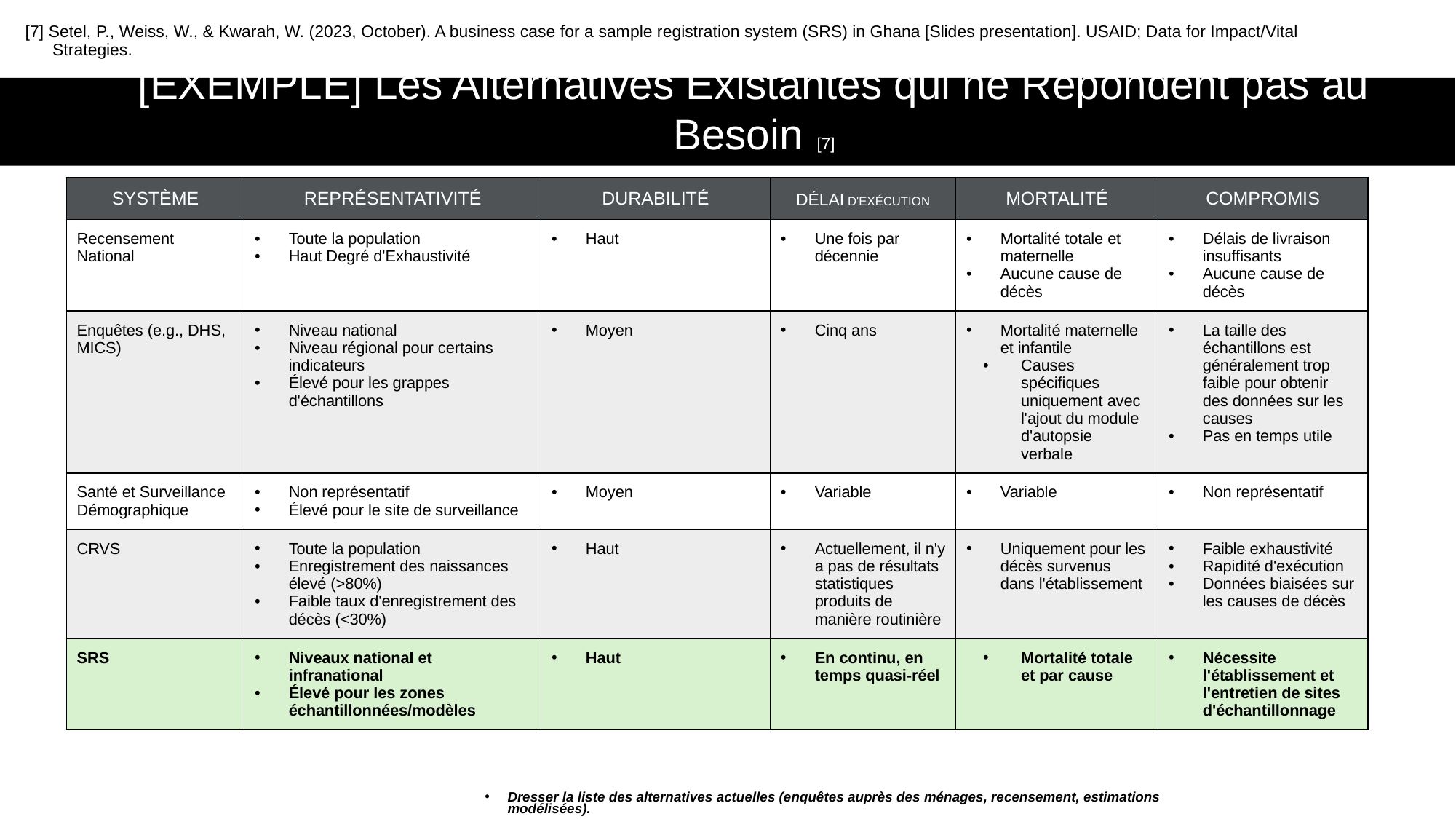

[7] Setel, P., Weiss, W., & Kwarah, W. (2023, October). A business case for a sample registration system (SRS) in Ghana [Slides presentation]. USAID; Data for Impact/Vital Strategies.
# [EXEMPLE] Les Alternatives Existantes qui ne Répondent pas au Besoin [7]

| SYSTÈME | REPRÉSENTATIVITÉ | DURABILITÉ | DÉLAI D'EXÉCUTION | MORTALITÉ | COMPROMIS |
| --- | --- | --- | --- | --- | --- |
| Recensement National | Toute la population Haut Degré d'Exhaustivité | Haut | Une fois par décennie | Mortalité totale et maternelle Aucune cause de décès | Délais de livraison insuffisants Aucune cause de décès |
| Enquêtes (e.g., DHS, MICS) | Niveau national Niveau régional pour certains indicateurs Élevé pour les grappes d'échantillons | Moyen | Cinq ans | Mortalité maternelle et infantile Causes spécifiques uniquement avec l'ajout du module d'autopsie verbale | La taille des échantillons est généralement trop faible pour obtenir des données sur les causes Pas en temps utile |
| Santé et Surveillance Démographique | Non représentatif Élevé pour le site de surveillance | Moyen | Variable | Variable | Non représentatif |
| CRVS | Toute la population Enregistrement des naissances élevé (>80%) Faible taux d'enregistrement des décès (<30%) | Haut | Actuellement, il n'y a pas de résultats statistiques produits de manière routinière | Uniquement pour les décès survenus dans l'établissement | Faible exhaustivité Rapidité d'exécution Données biaisées sur les causes de décès |
| SRS | Niveaux national et infranational Élevé pour les zones échantillonnées/modèles | Haut | En continu, en temps quasi-réel | Mortalité totale et par cause | Nécessite l'établissement et l'entretien de sites d'échantillonnage |
Dresser la liste des alternatives actuelles (enquêtes auprès des ménages, recensement, estimations modélisées).
Souligner leurs faiblesses : peu fréquents, non représentatifs, absence de cause de décès.
Conclure en expliquant pourquoi le SRS comble cette lacune de manière unique.